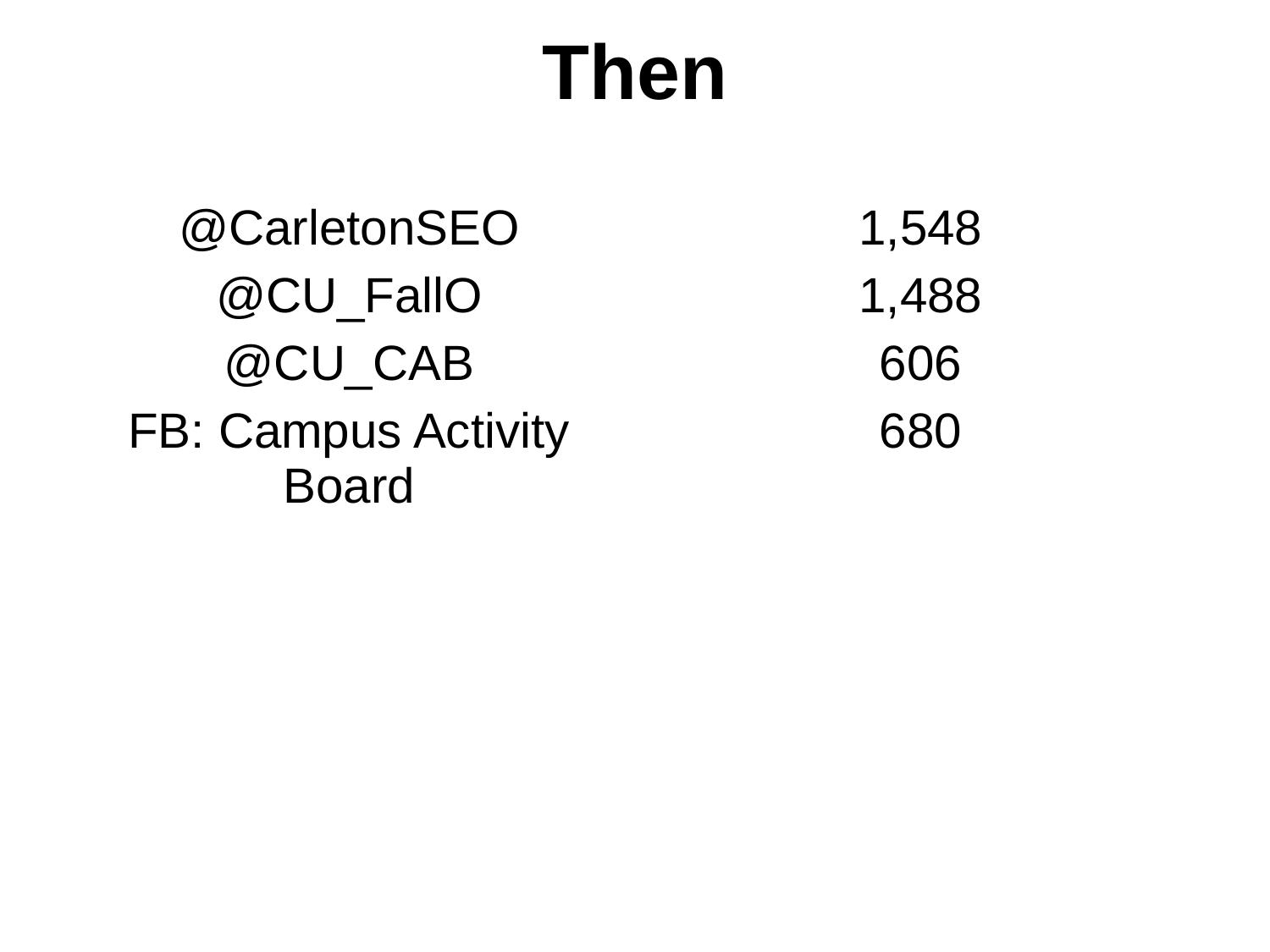

# Then

| @CarletonSEO | 1,548 |
| --- | --- |
| @CU\_FallO | 1,488 |
| @CU\_CAB | 606 |
| FB: Campus Activity Board | 680 |